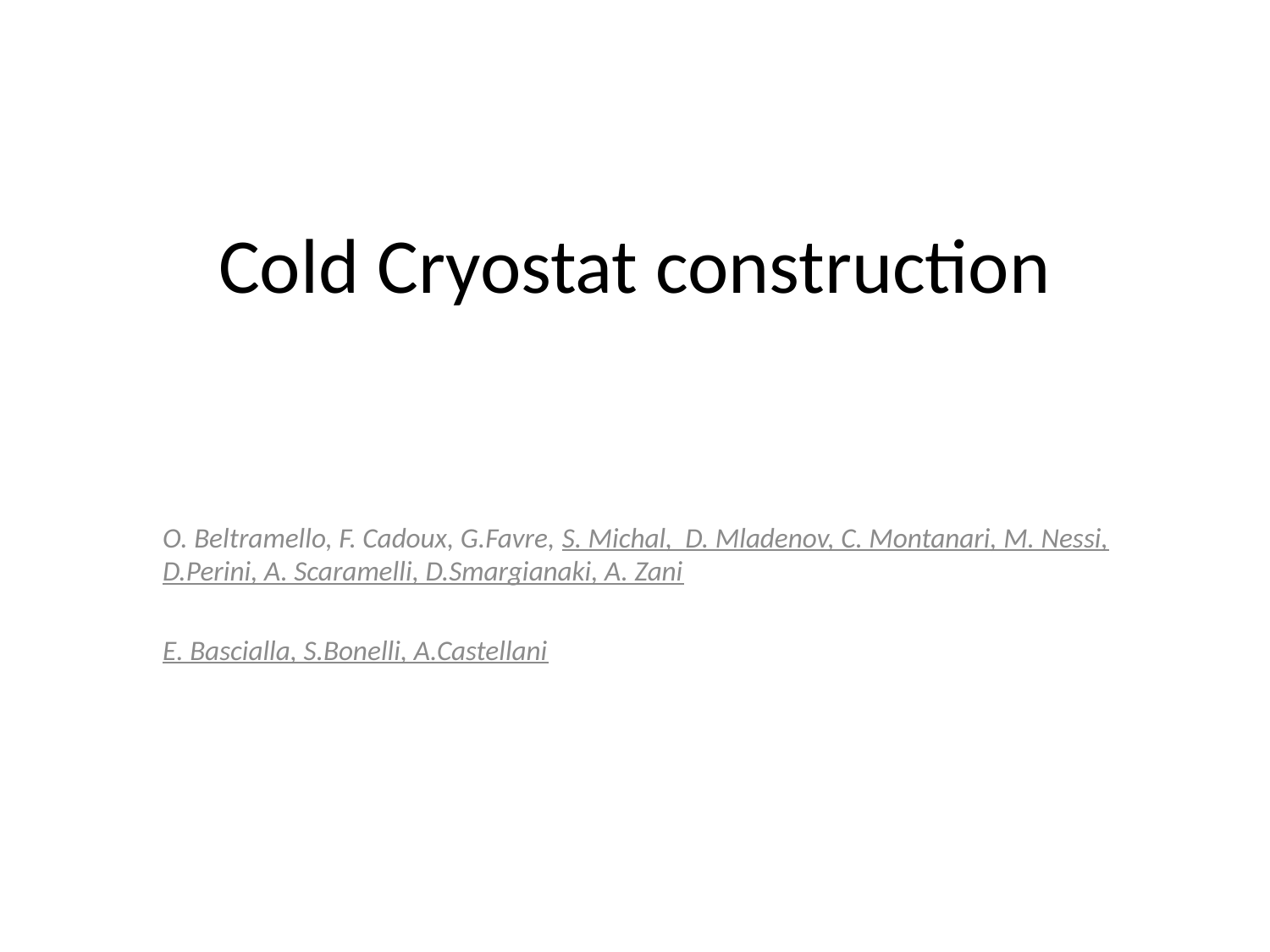

# Cold Cryostat construction
O. Beltramello, F. Cadoux, G.Favre, S. Michal,  D. Mladenov, C. Montanari, M. Nessi, D.Perini, A. Scaramelli, D.Smargianaki, A. Zani

E. Bascialla, S.Bonelli, A.Castellani